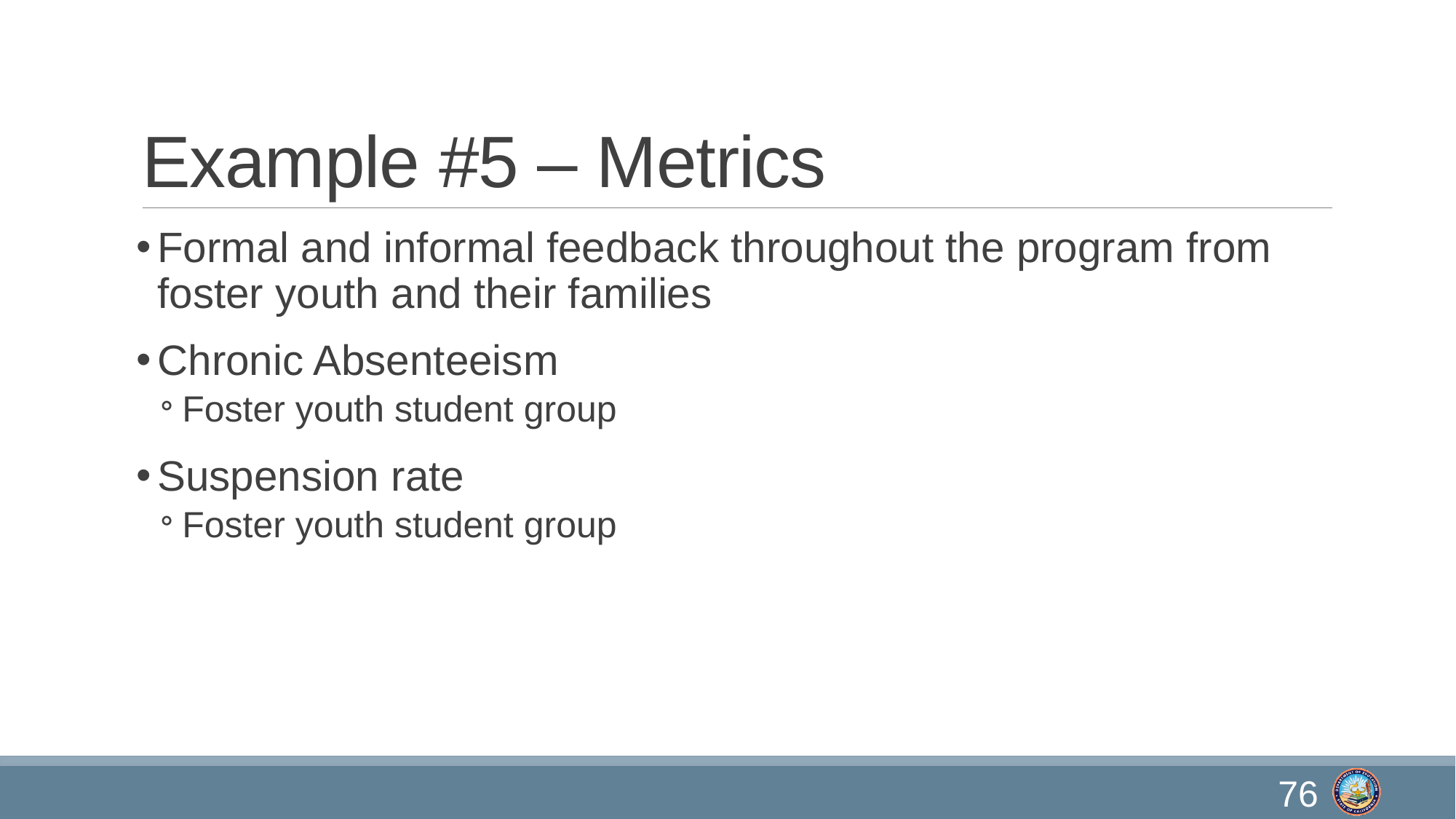

# Example #5 – Metrics
Formal and informal feedback throughout the program from foster youth and their families
Chronic Absenteeism
Foster youth student group
Suspension rate
Foster youth student group
76